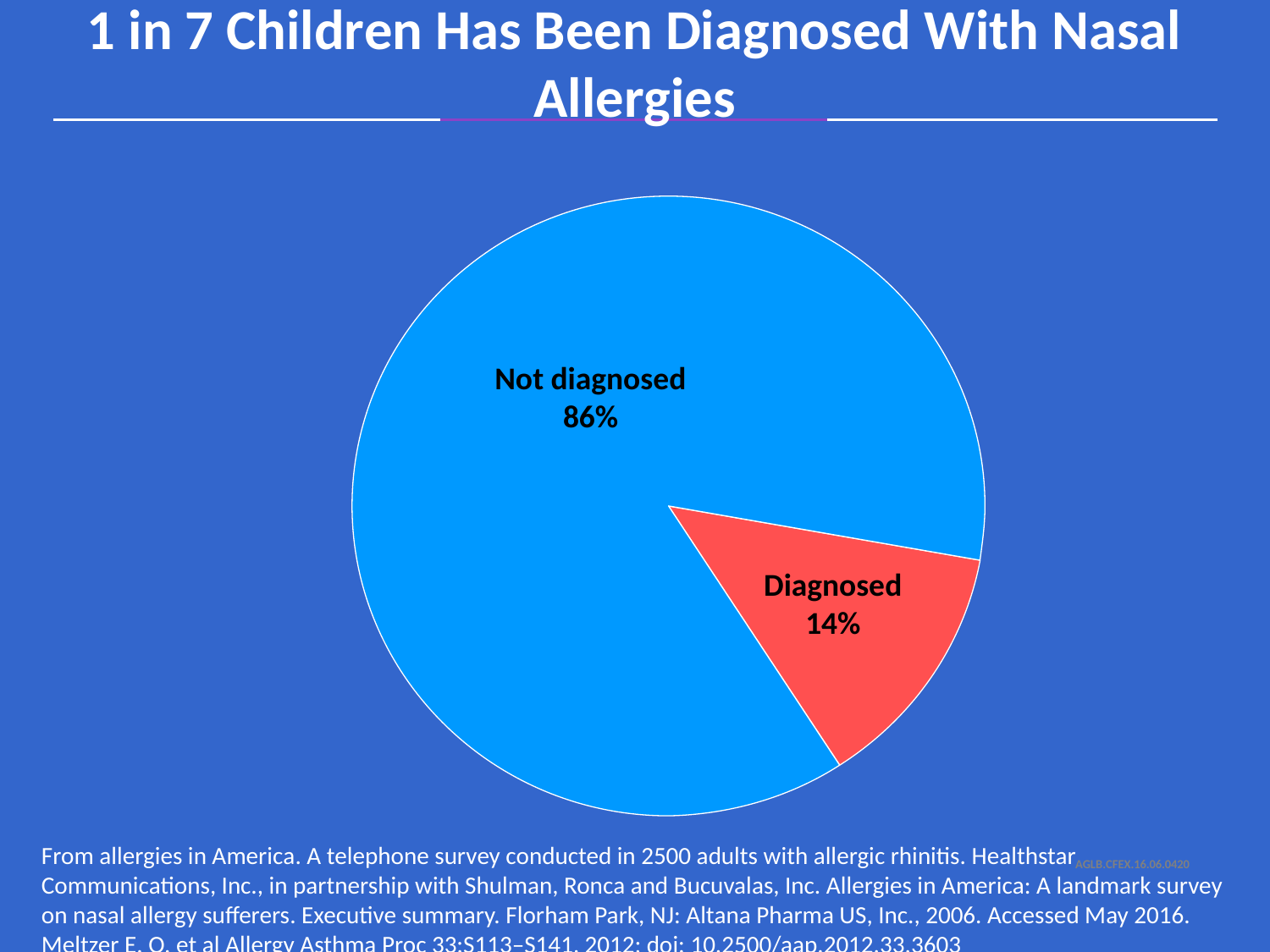

1 in 7 Children Has Been Diagnosed With Nasal Allergies

Not diagnosed
86%

Diagnosed
14%
From allergies in America. A telephone survey conducted in 2500 adults with allergic rhinitis. Healthstar
Communications, Inc., in partnership with Shulman, Ronca and Bucuvalas, Inc. Allergies in America: A landmark survey on nasal allergy sufferers. Executive summary. Florham Park, NJ: Altana Pharma US, Inc., 2006. Accessed May 2016.
Meltzer E. O. et al Allergy Asthma Proc 33:S113–S141, 2012; doi: 10.2500/aap.2012.33.3603